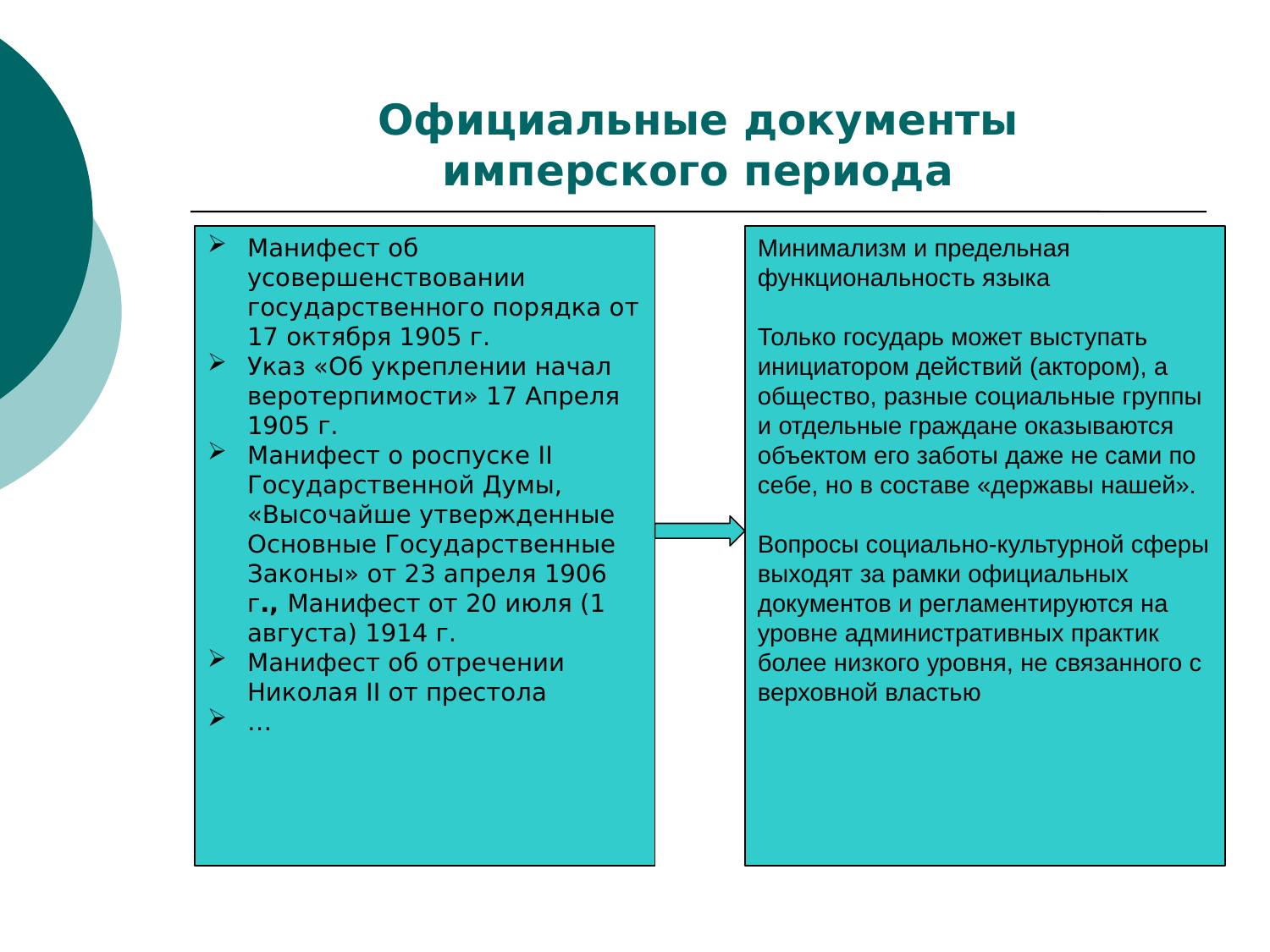

# Официальные документы имперского периода
Манифест об усовершенствовании государственного порядка от 17 октября 1905 г.
Указ «Об укреплении начал веротерпимости» 17 Апреля 1905 г.
Манифест о роспуске II Государственной Думы, «Высочайше утвержденные Основные Государственные Законы» от 23 апреля 1906 г., Манифест от 20 июля (1 августа) 1914 г.
Манифест об отречении Николая II от престола
…
Минимализм и предельная функциональность языка

Только государь может выступать инициатором действий (актором), а общество, разные социальные группы и отдельные граждане оказываются объектом его заботы даже не сами по себе, но в составе «державы нашей».

Вопросы социально-культурной сферы выходят за рамки официальных документов и регламентируются на уровне административных практик более низкого уровня, не связанного с верховной властью